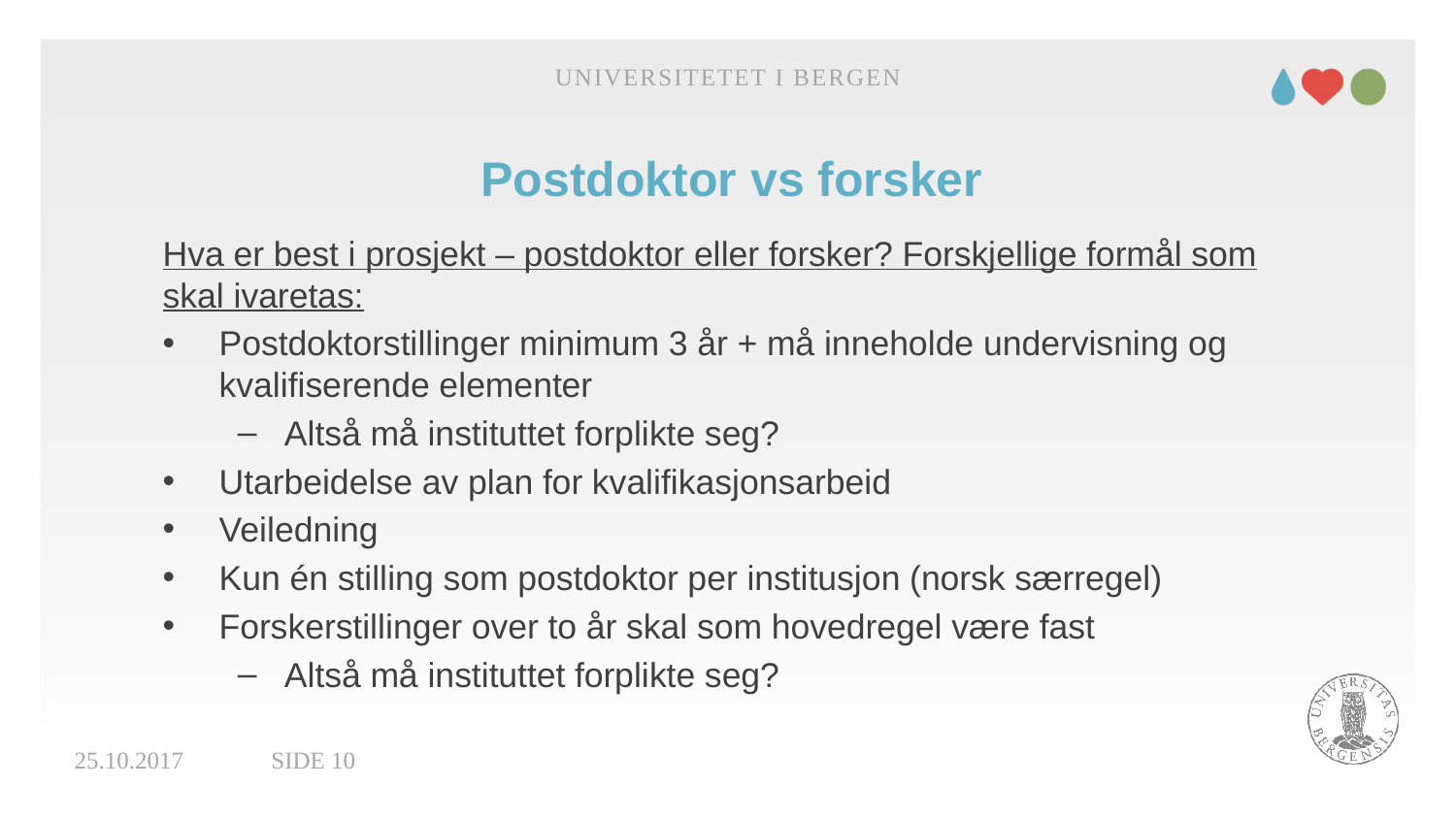

Universitetet i Bergen
# Postdoktor vs forsker
Hva er best i prosjekt – postdoktor eller forsker? Forskjellige formål som skal ivaretas:
Postdoktorstillinger minimum 3 år + må inneholde undervisning og kvalifiserende elementer
Altså må instituttet forplikte seg?
Utarbeidelse av plan for kvalifikasjonsarbeid
Veiledning
Kun én stilling som postdoktor per institusjon (norsk særregel)
Forskerstillinger over to år skal som hovedregel være fast
Altså må instituttet forplikte seg?
25.10.2017
Side 10